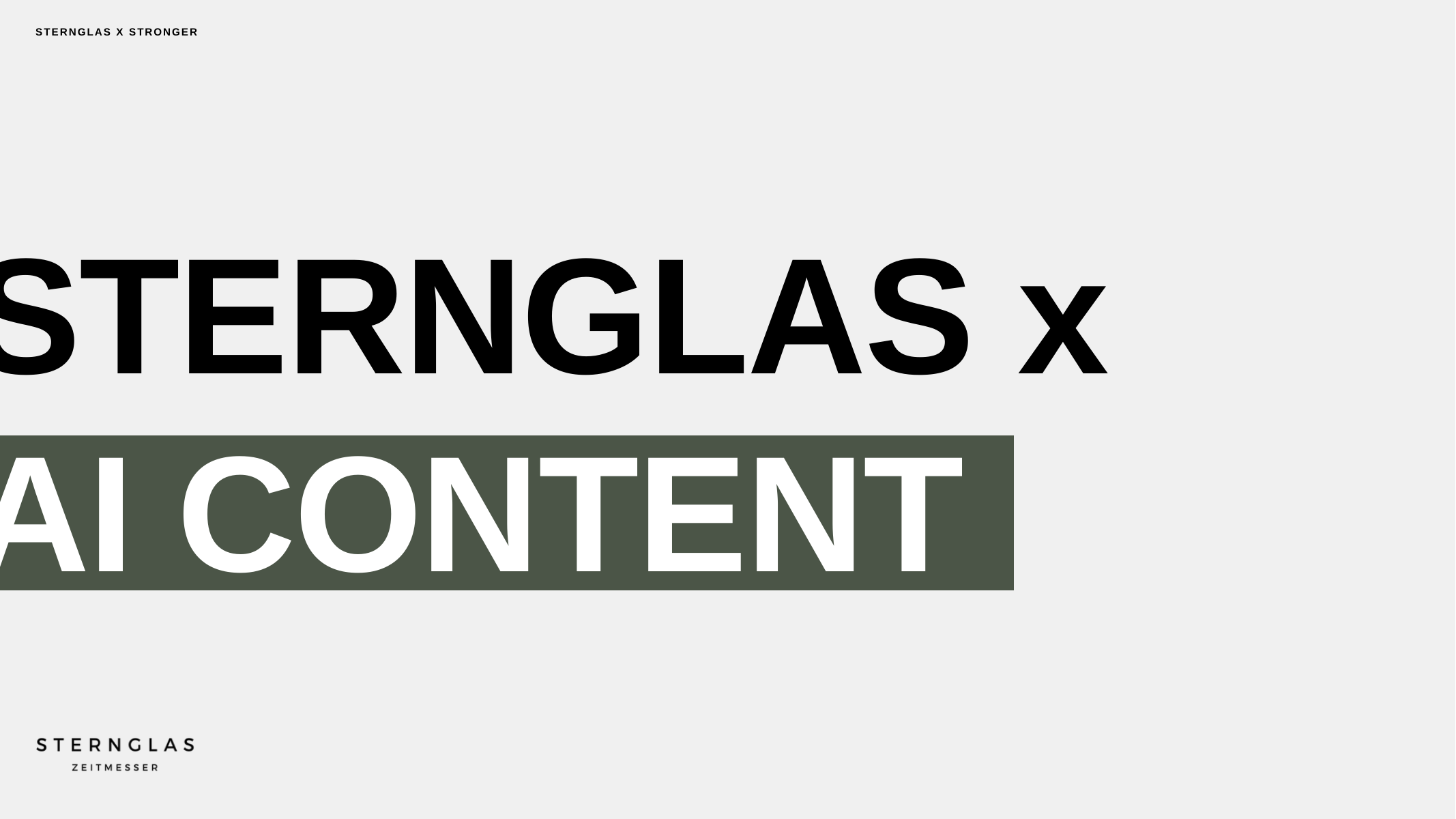

STERNGLAS X STRONGER
STERNGLAS x
AI CONTENT